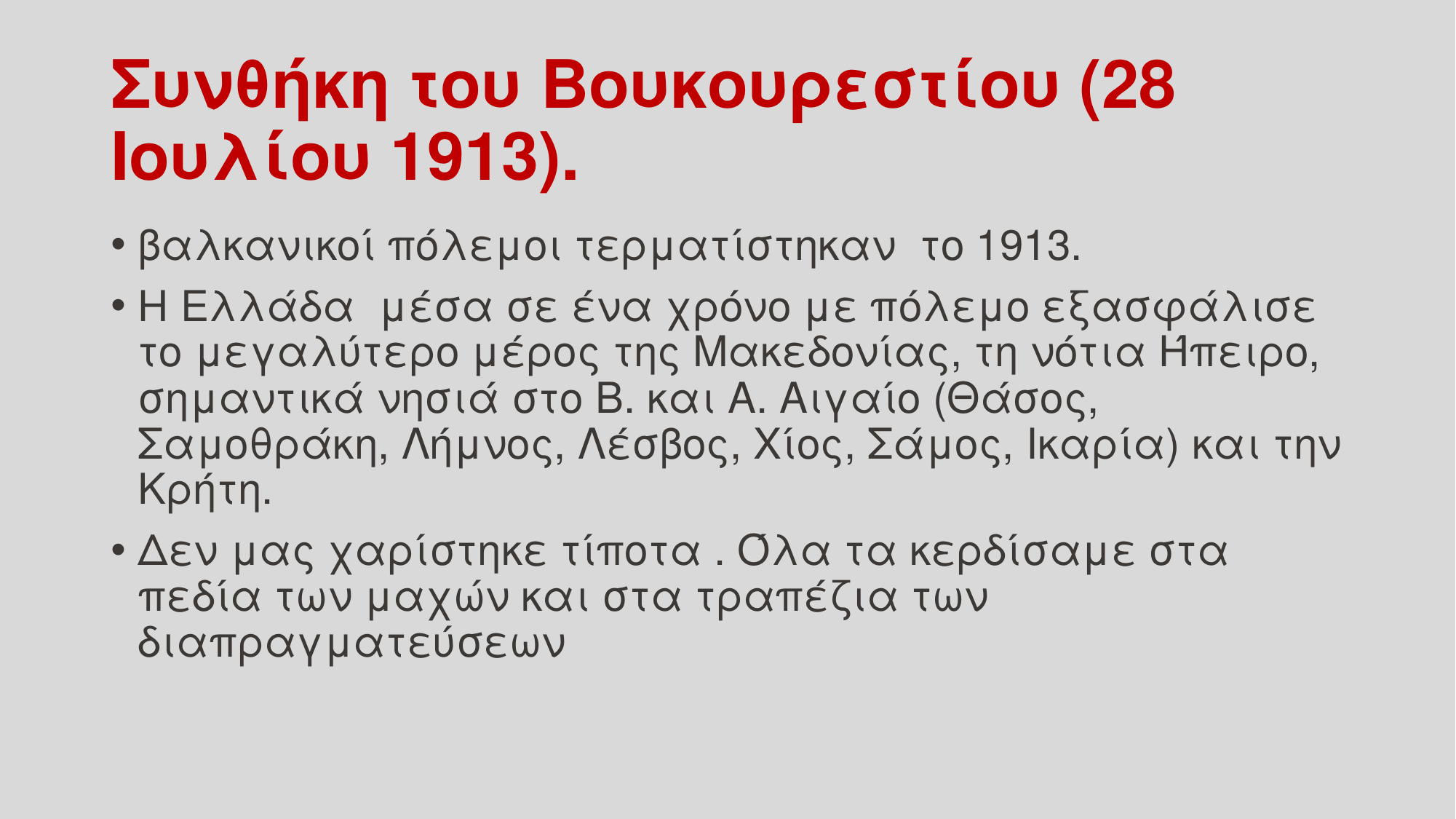

# Συνθήκη του Βουκουρεστίου (28 Ιουλίου 1913).
βαλκανικοί πόλεμοι τερματίστηκαν  το 1913.
H Ελλάδα  μέσα σε ένα χρόνο με πόλεμο εξασφάλισε το μεγαλύτερο μέρος της Μακεδονίας, τη νότια Ήπειρο, σημαντικά νησιά στο Β. και Α. Αιγαίο (Θάσος, Σαμοθράκη, Λήμνος, Λέσβος, Χίος, Σάμος, Ικαρία) και την Κρήτη.
Δεν μας χαρίστηκε τίποτα . Όλα τα κερδίσαμε στα πεδία των μαχών και στα τραπέζια των διαπραγματεύσεων